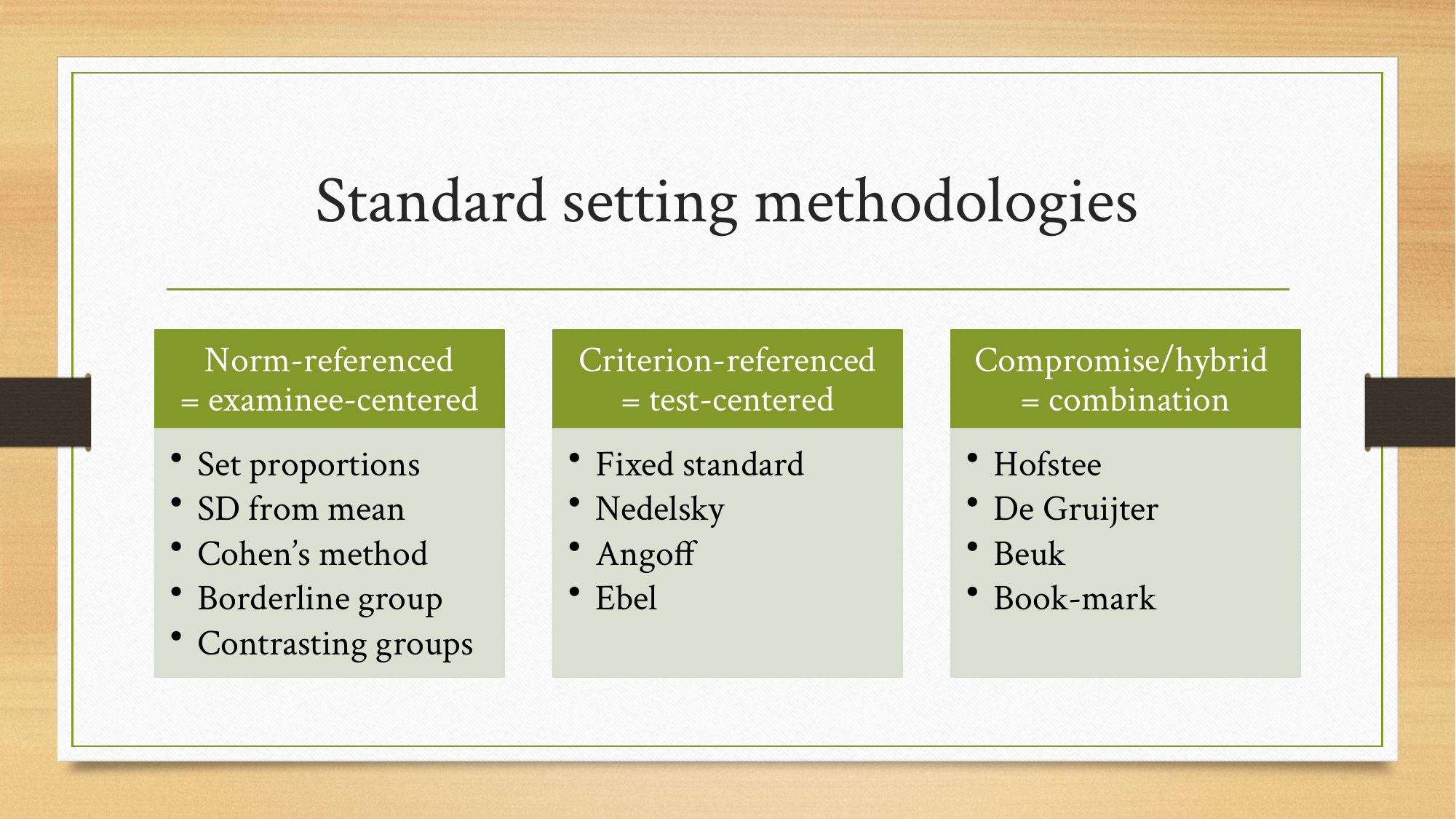

# Standard setting methodologies
Norm-referenced
= examinee-centered
Set proportions
SD from mean
Cohen’s method
Borderline group
Contrasting groups
Criterion-referenced
= test-centered
Fixed standard
Nedelsky
Angoff
Ebel
Compromise/hybrid
= combination
Hofstee
De Gruijter
Beuk
Book-mark